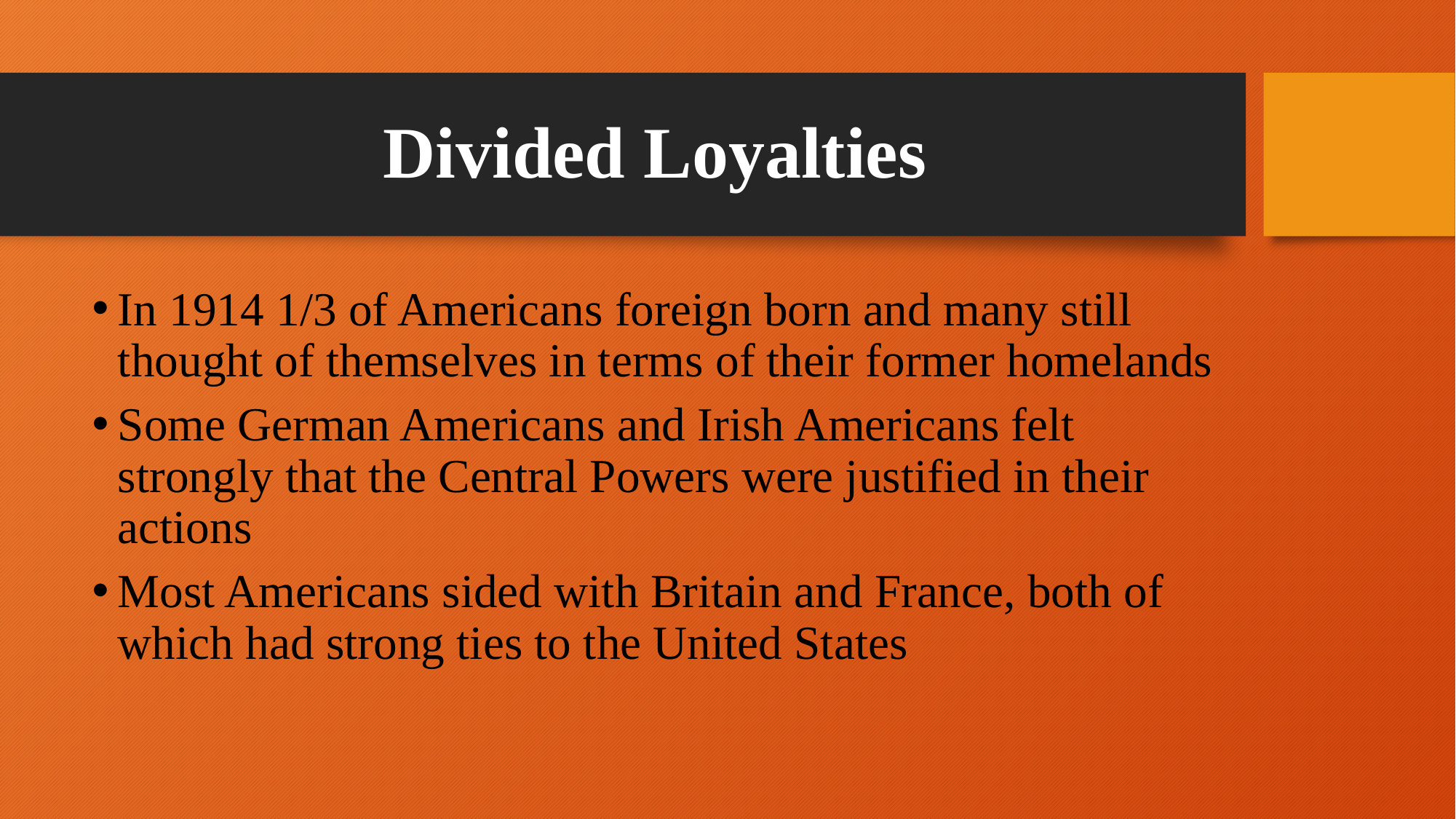

# Divided Loyalties
In 1914 1/3 of Americans foreign born and many still thought of themselves in terms of their former homelands
Some German Americans and Irish Americans felt strongly that the Central Powers were justified in their actions
Most Americans sided with Britain and France, both of which had strong ties to the United States